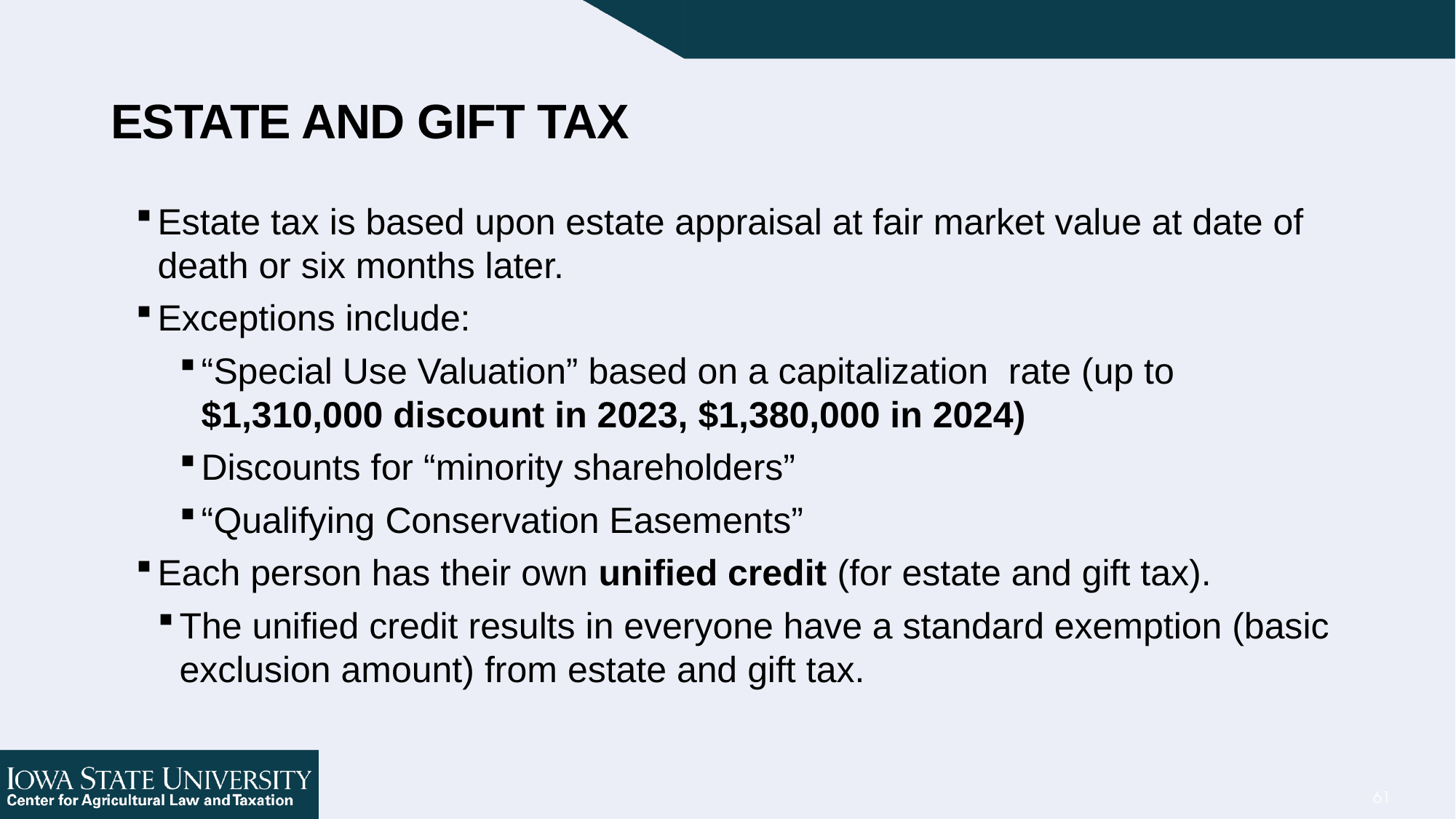

61
# Estate and Gift Tax
Estate tax is based upon estate appraisal at fair market value at date of death or six months later.
Exceptions include:
“Special Use Valuation” based on a capitalization  rate (up to $1,310,000 discount in 2023, $1,380,000 in 2024)
Discounts for “minority shareholders”
“Qualifying Conservation Easements”
Each person has their own unified credit (for estate and gift tax).
The unified credit results in everyone have a standard exemption (basic exclusion amount) from estate and gift tax.